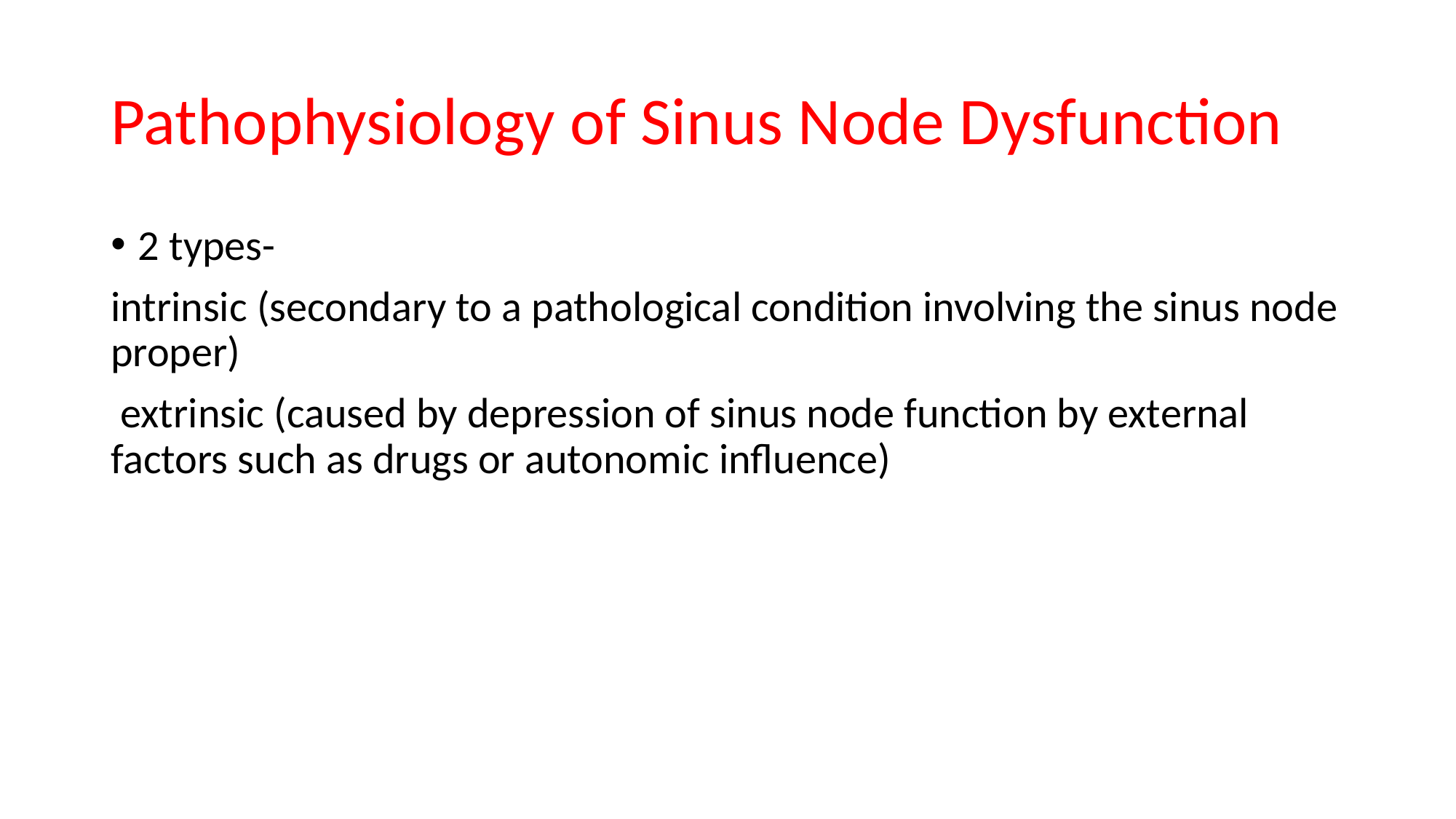

# Pathophysiology of Sinus Node Dysfunction
2 types-
intrinsic (secondary to a pathological condition involving the sinus node proper)
 extrinsic (caused by depression of sinus node function by external factors such as drugs or autonomic influence)